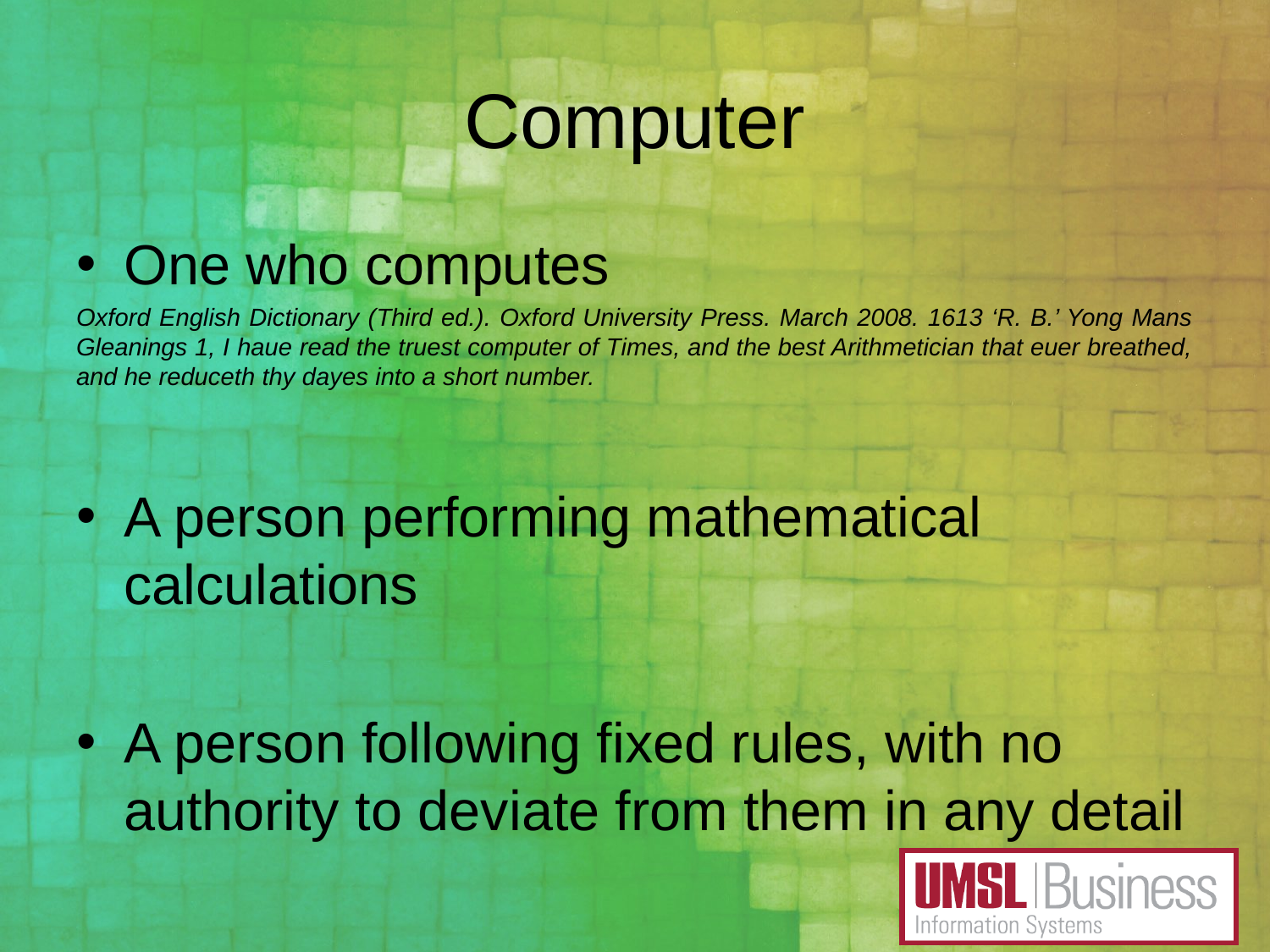

# Computer
One who computes
Oxford English Dictionary (Third ed.). Oxford University Press. March 2008. 1613 ‘R. B.’ Yong Mans Gleanings 1, I haue read the truest computer of Times, and the best Arithmetician that euer breathed, and he reduceth thy dayes into a short number.

A person performing mathematical calculations

A person following fixed rules, with no authority to deviate from them in any detail